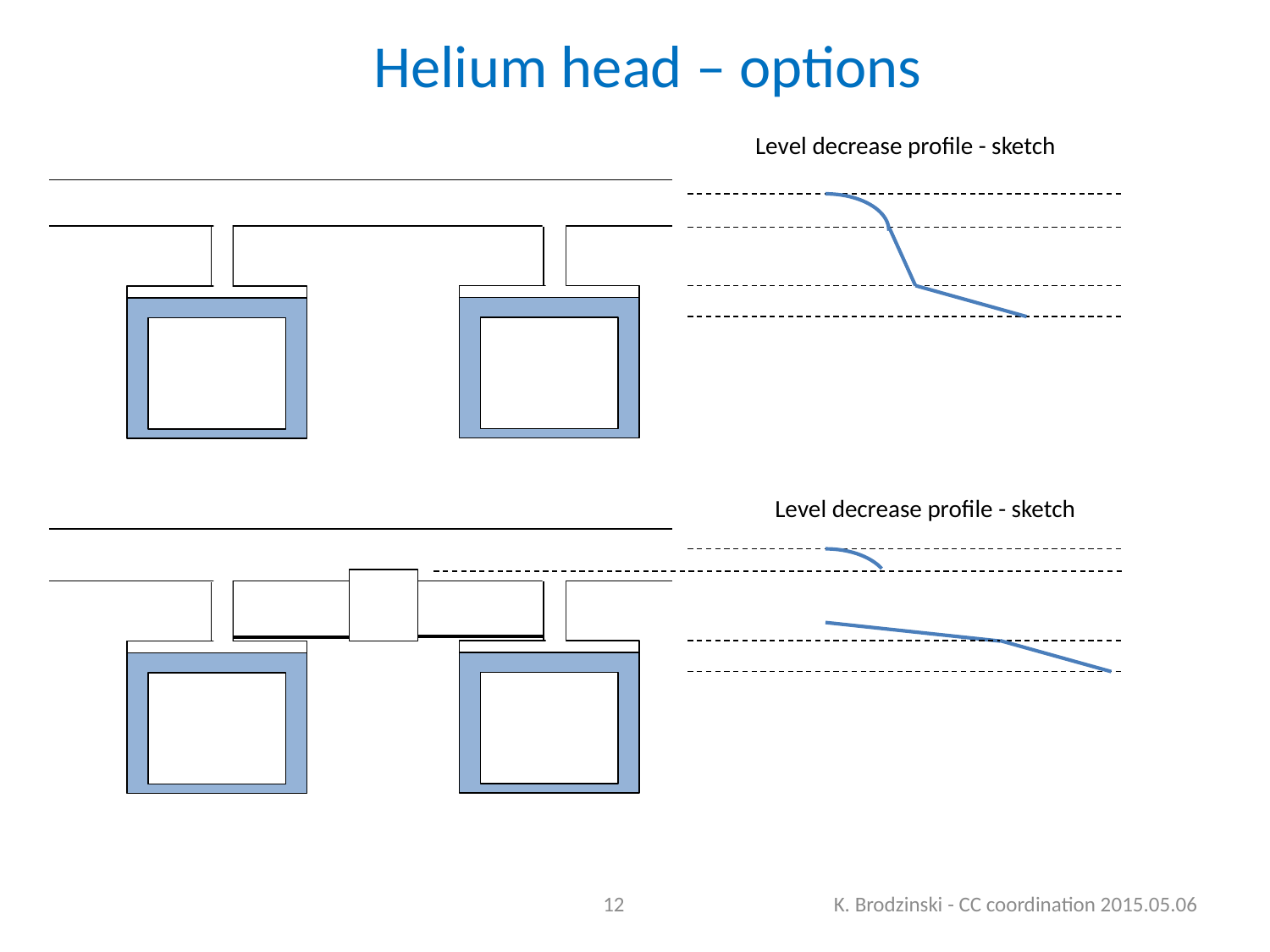

# Helium head – options
Level decrease profile - sketch

Level decrease profile - sketch

12
K. Brodzinski - CC coordination 2015.05.06